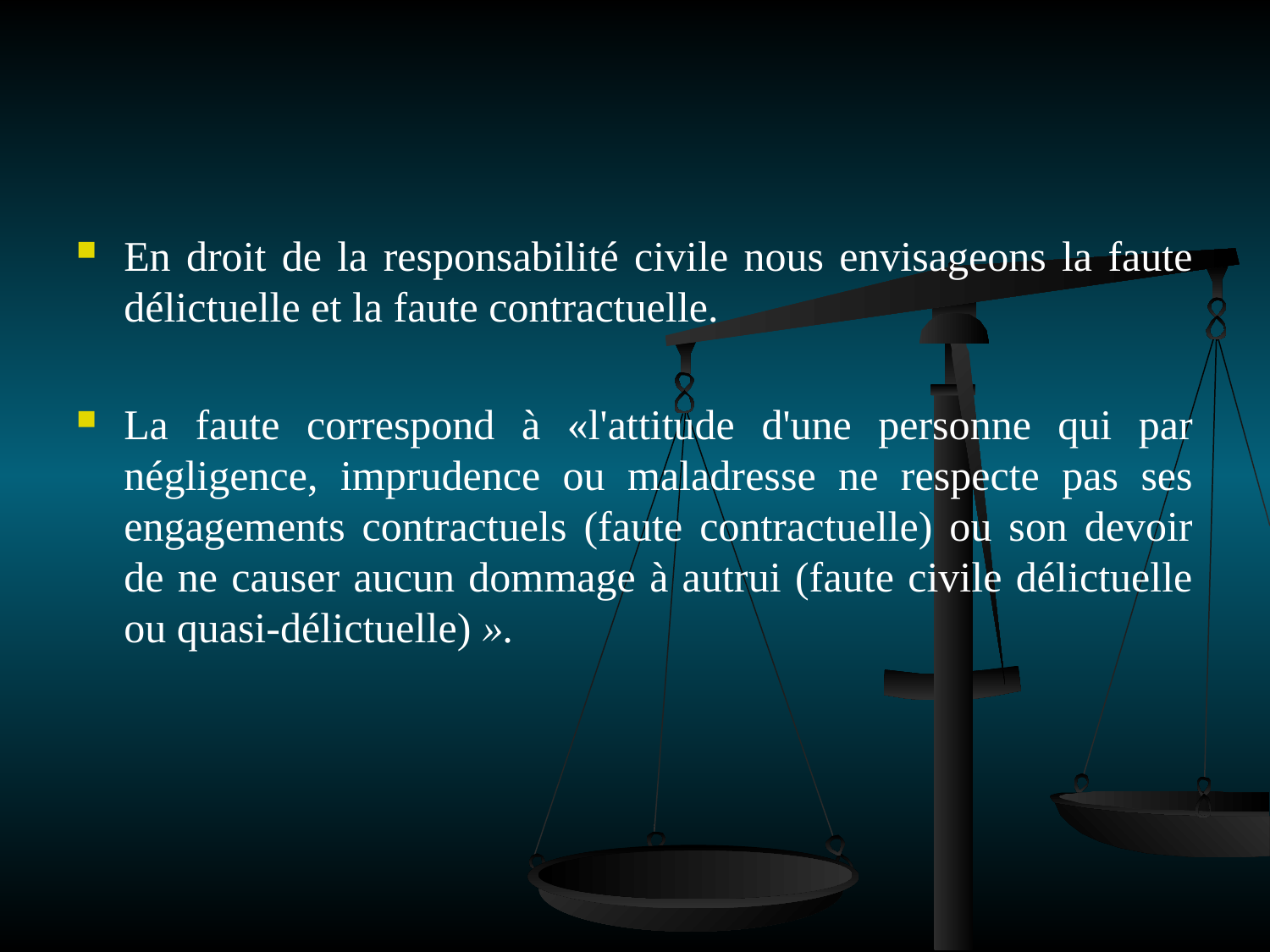

En droit de la responsabilité civile nous envisageons la faute délictuelle et la faute contractuelle.

La faute correspond à «l'attitude d'une personne qui par négligence, imprudence ou maladresse ne respecte pas ses engagements contractuels (faute contractuelle) ou son devoir de ne causer aucun dommage à autrui (faute civile délictuelle ou quasi-délictuelle) ».